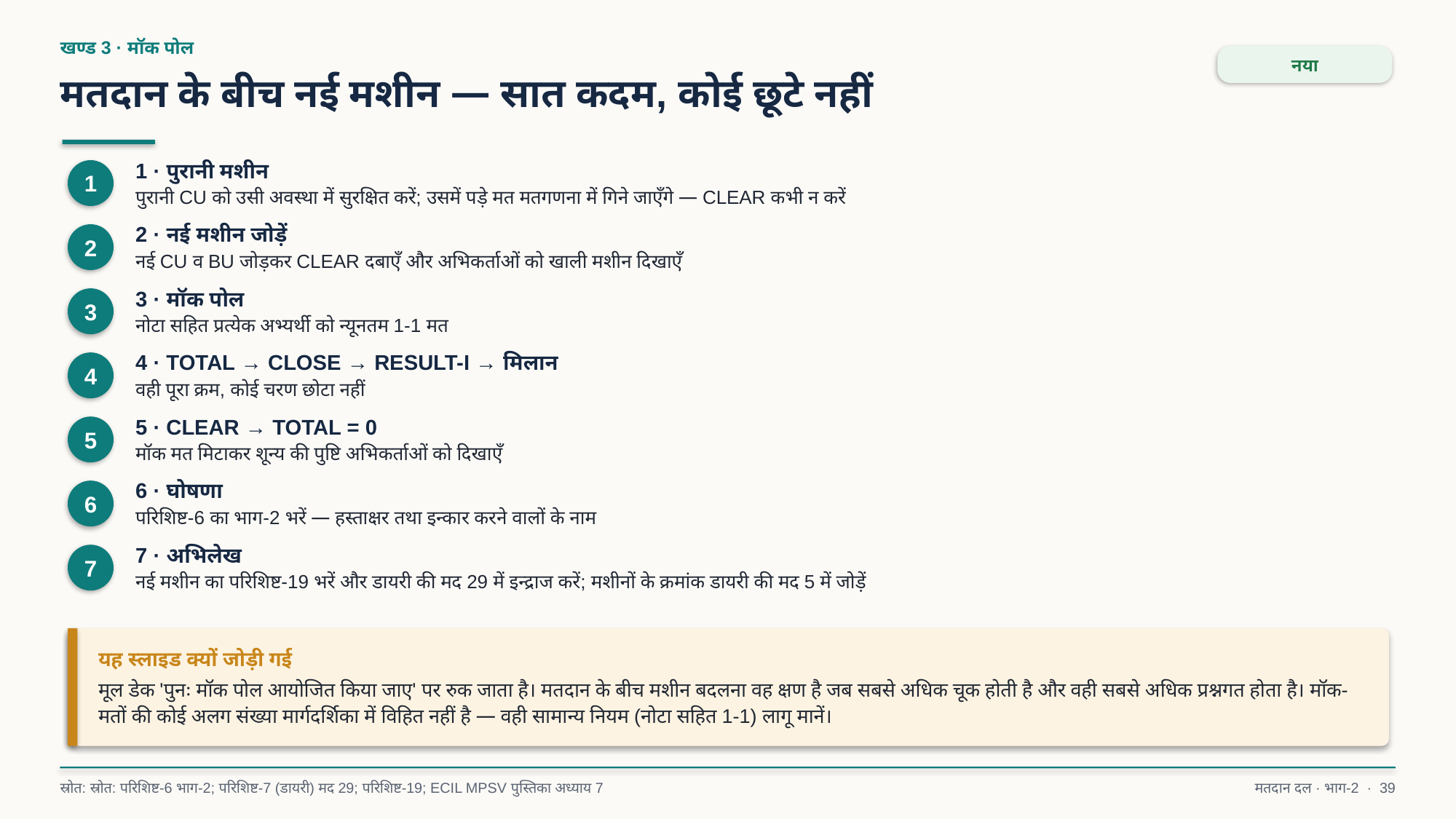

खण्ड 3 · मॉक पोल
नया
मतदान के बीच नई मशीन — सात कदम, कोई छूटे नहीं

1 · पुरानी मशीन
पुरानी CU को उसी अवस्था में सुरक्षित करें; उसमें पड़े मत मतगणना में गिने जाएँगे — CLEAR कभी न करें
1
2 · नई मशीन जोड़ें
नई CU व BU जोड़कर CLEAR दबाएँ और अभिकर्ताओं को खाली मशीन दिखाएँ
2
3 · मॉक पोल
नोटा सहित प्रत्येक अभ्यर्थी को न्यूनतम 1-1 मत
3
4 · TOTAL → CLOSE → RESULT-I → मिलान
वही पूरा क्रम, कोई चरण छोटा नहीं
4
5 · CLEAR → TOTAL = 0
मॉक मत मिटाकर शून्य की पुष्टि अभिकर्ताओं को दिखाएँ
5
6 · घोषणा
परिशिष्ट-6 का भाग-2 भरें — हस्ताक्षर तथा इन्कार करने वालों के नाम
6
7 · अभिलेख
नई मशीन का परिशिष्ट-19 भरें और डायरी की मद 29 में इन्द्राज करें; मशीनों के क्रमांक डायरी की मद 5 में जोड़ें
7

यह स्लाइड क्यों जोड़ी गई
मूल डेक 'पुनः मॉक पोल आयोजित किया जाए' पर रुक जाता है। मतदान के बीच मशीन बदलना वह क्षण है जब सबसे अधिक चूक होती है और वही सबसे अधिक प्रश्नगत होता है। मॉक-मतों की कोई अलग संख्या मार्गदर्शिका में विहित नहीं है — वही सामान्य नियम (नोटा सहित 1-1) लागू मानें।

स्रोत: स्रोत: परिशिष्ट-6 भाग-2; परिशिष्ट-7 (डायरी) मद 29; परिशिष्ट-19; ECIL MPSV पुस्तिका अध्याय 7
मतदान दल · भाग-2  ·  39